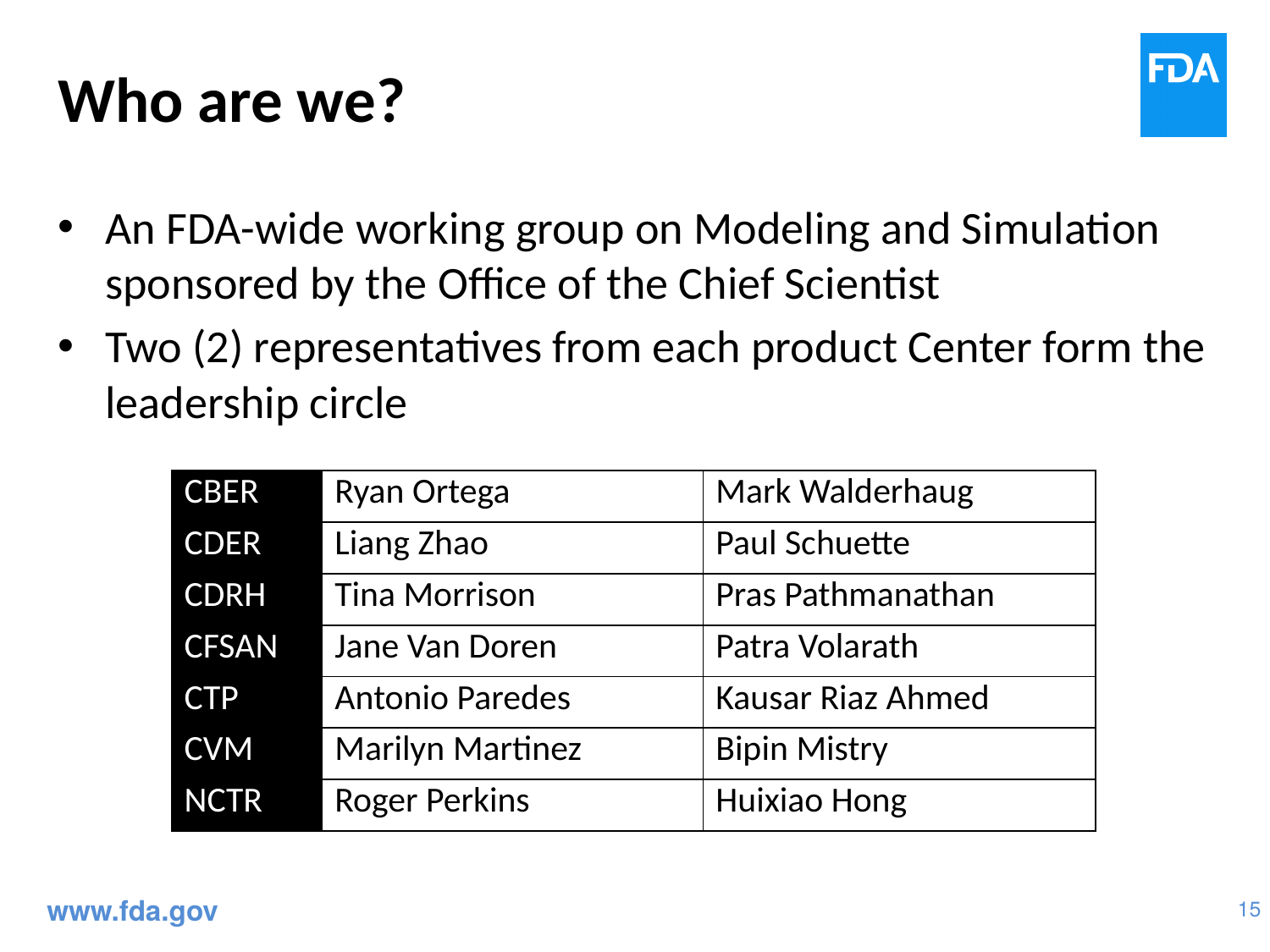

# Who are we?
An FDA-wide working group on Modeling and Simulation sponsored by the Office of the Chief Scientist
Two (2) representatives from each product Center form the leadership circle

| CBER | Ryan Ortega | Mark Walderhaug |
| --- | --- | --- |
| CDER | Liang Zhao | Paul Schuette |
| CDRH | Tina Morrison | Pras Pathmanathan |
| CFSAN | Jane Van Doren | Patra Volarath |
| CTP | Antonio Paredes | Kausar Riaz Ahmed |
| CVM | Marilyn Martinez | Bipin Mistry |
| NCTR | Roger Perkins | Huixiao Hong |